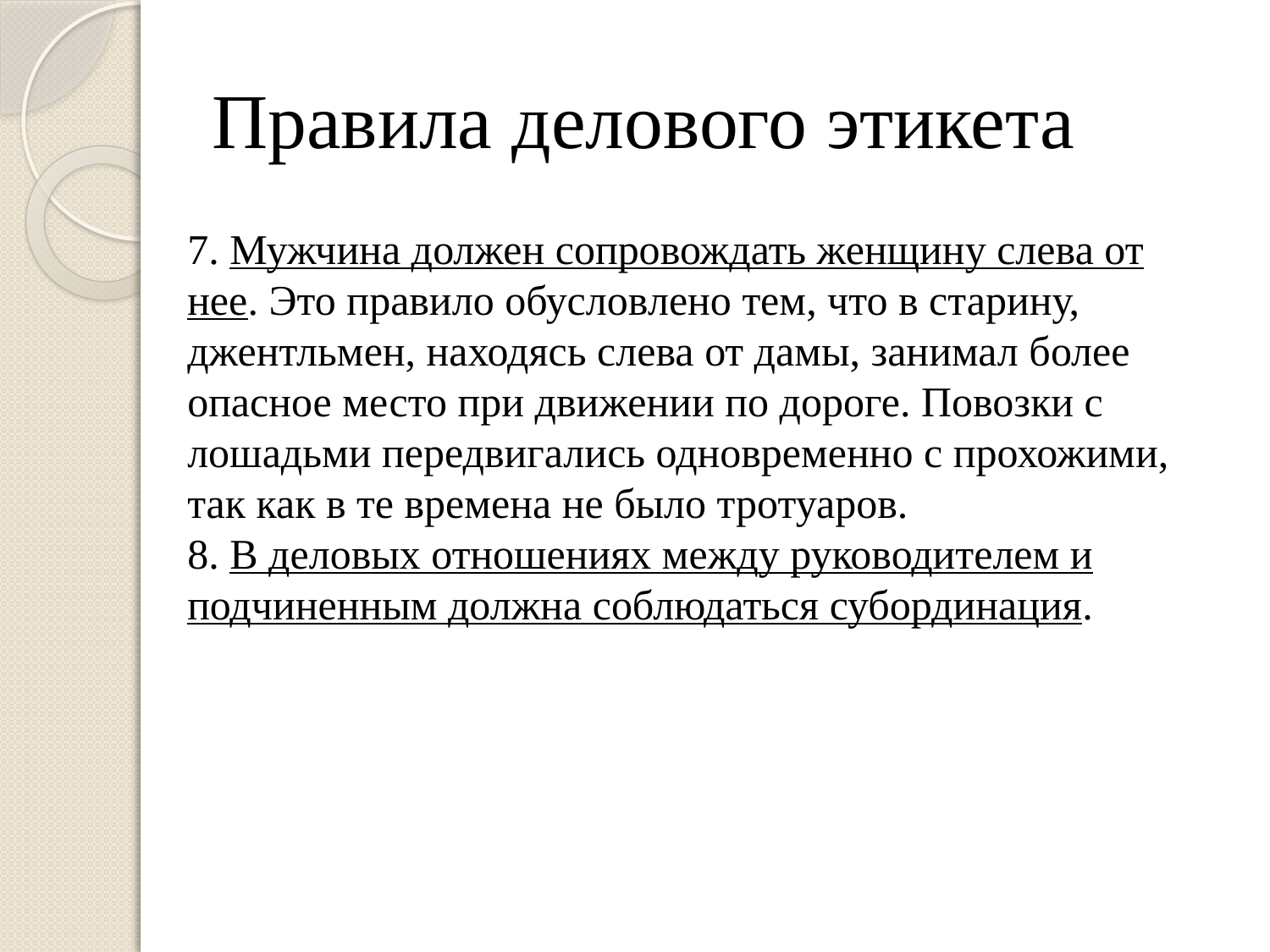

# Правила делового этикета
7. Мужчина должен сопровождать женщину слева от нее. Это правило обусловлено тем, что в старину, джентльмен, находясь слева от дамы, занимал более опасное место при движении по дороге. Повозки с лошадьми передвигались одновременно с прохожими, так как в те времена не было тротуаров.
8. В деловых отношениях между руководителем и подчиненным должна соблюдаться субординация.